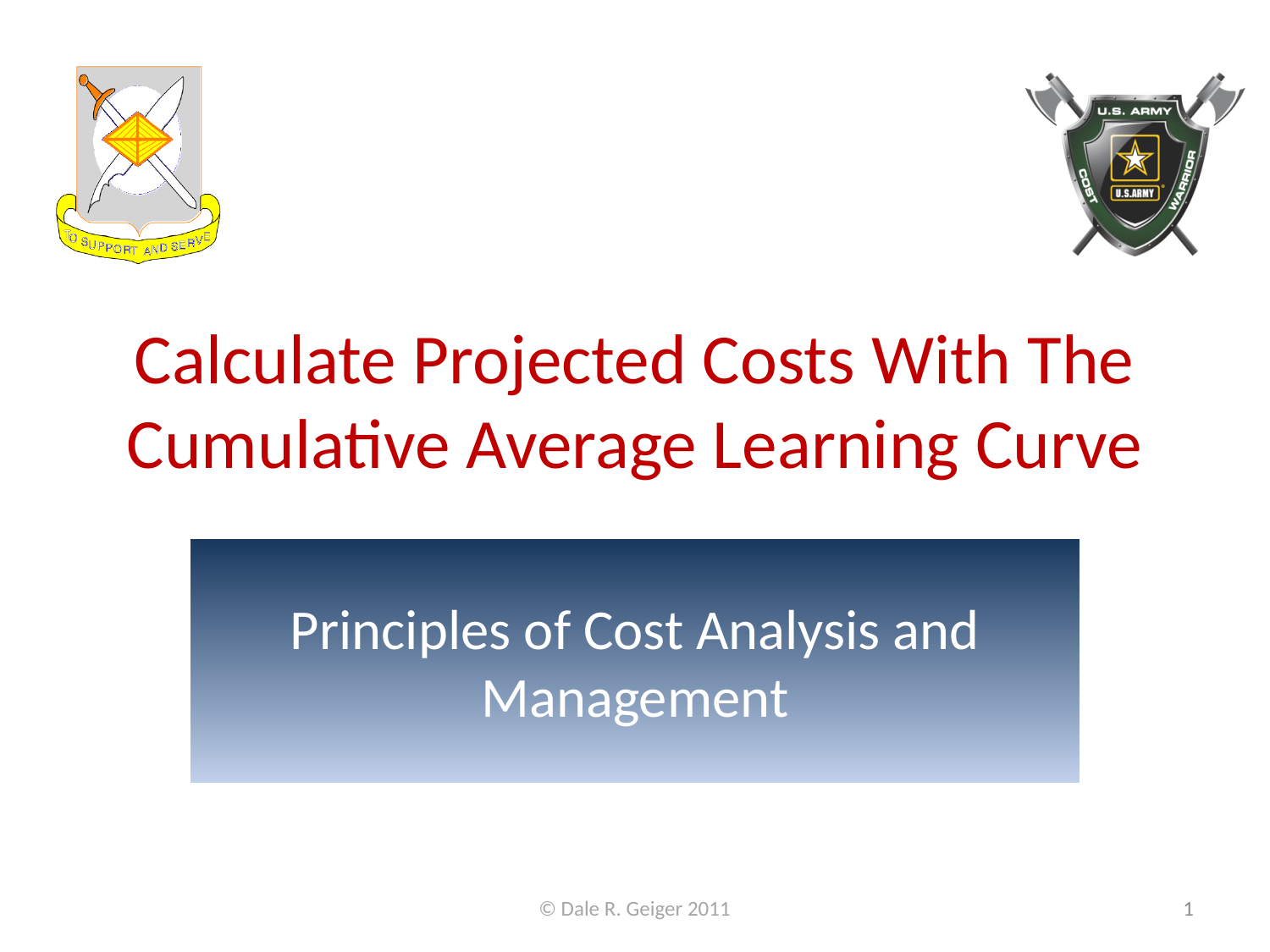

# Calculate Projected Costs With The Cumulative Average Learning Curve
Principles of Cost Analysis and Management
© Dale R. Geiger 2011
1